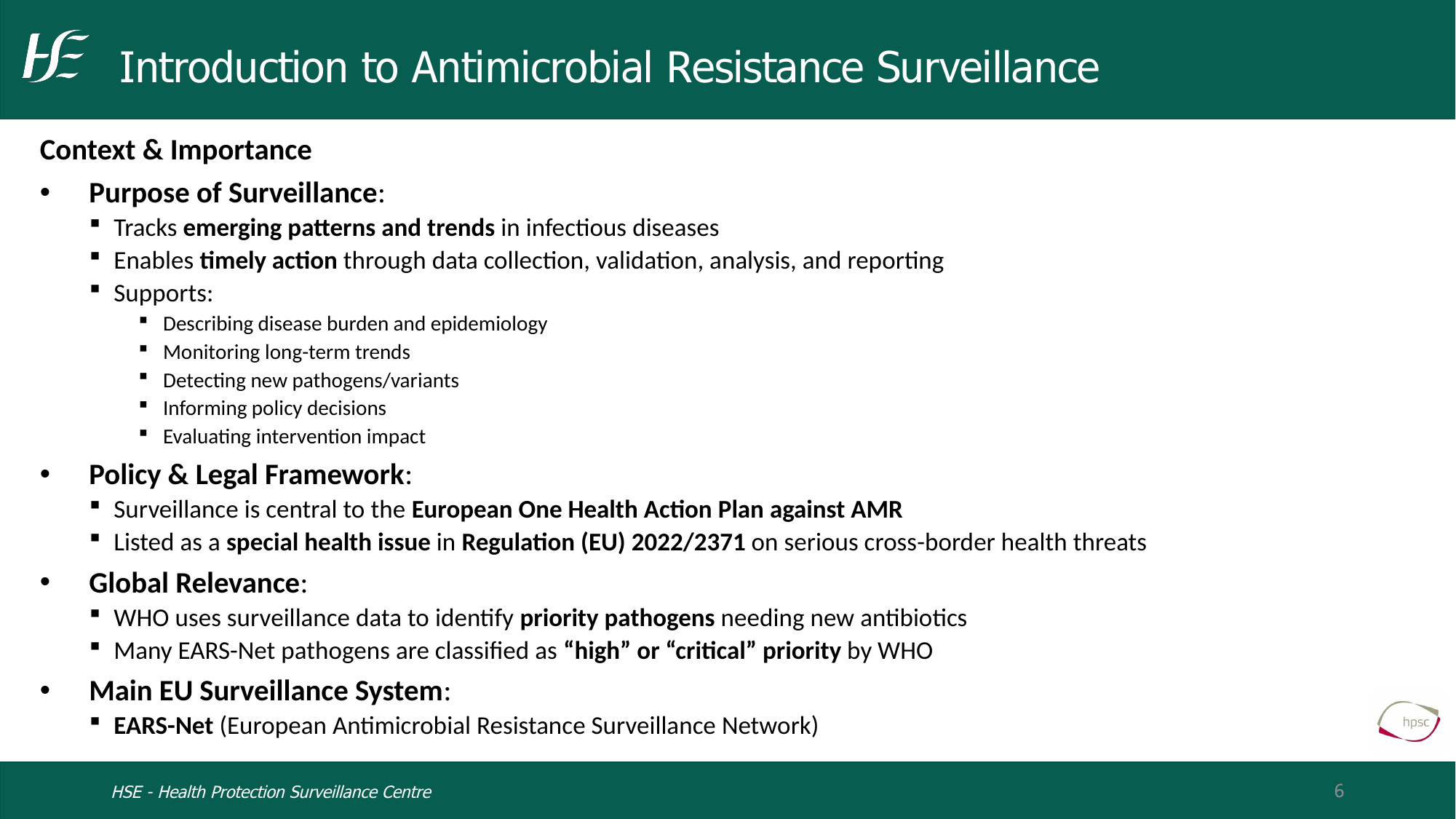

# Introduction to Antimicrobial Resistance Surveillance
Context & Importance
Purpose of Surveillance:
Tracks emerging patterns and trends in infectious diseases
Enables timely action through data collection, validation, analysis, and reporting
Supports:
Describing disease burden and epidemiology
Monitoring long-term trends
Detecting new pathogens/variants
Informing policy decisions
Evaluating intervention impact
Policy & Legal Framework:
Surveillance is central to the European One Health Action Plan against AMR
Listed as a special health issue in Regulation (EU) 2022/2371 on serious cross-border health threats
Global Relevance:
WHO uses surveillance data to identify priority pathogens needing new antibiotics
Many EARS-Net pathogens are classified as “high” or “critical” priority by WHO
Main EU Surveillance System:
EARS-Net (European Antimicrobial Resistance Surveillance Network)

6
HSE - Health Protection Surveillance Centre